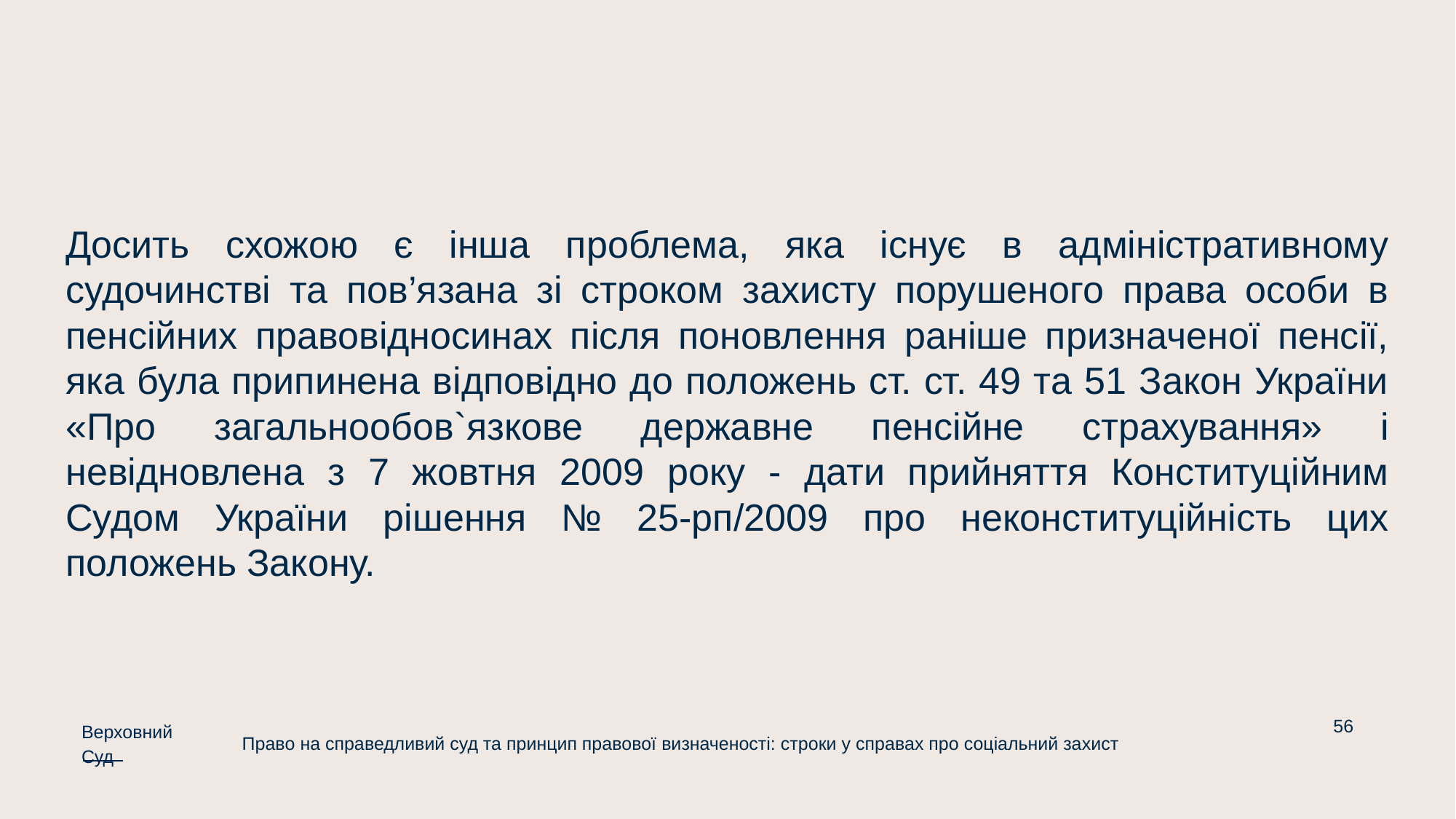

Досить схожою є інша проблема, яка існує в адміністративному судочинстві та пов’язана зі строком захисту порушеного права особи в пенсійних правовідносинах після поновлення раніше призначеної пенсії, яка була припинена відповідно до положень ст. ст. 49 та 51 Закон України «Про загальнообов`язкове державне пенсійне страхування» і невідновлена з 7 жовтня 2009 року - дати прийняття Конституційним Судом України рішення № 25-рп/2009 про неконституційність цих положень Закону.
56
Верховний Суд
Право на справедливий суд та принцип правової визначеності: строки у справах про соціальний захист